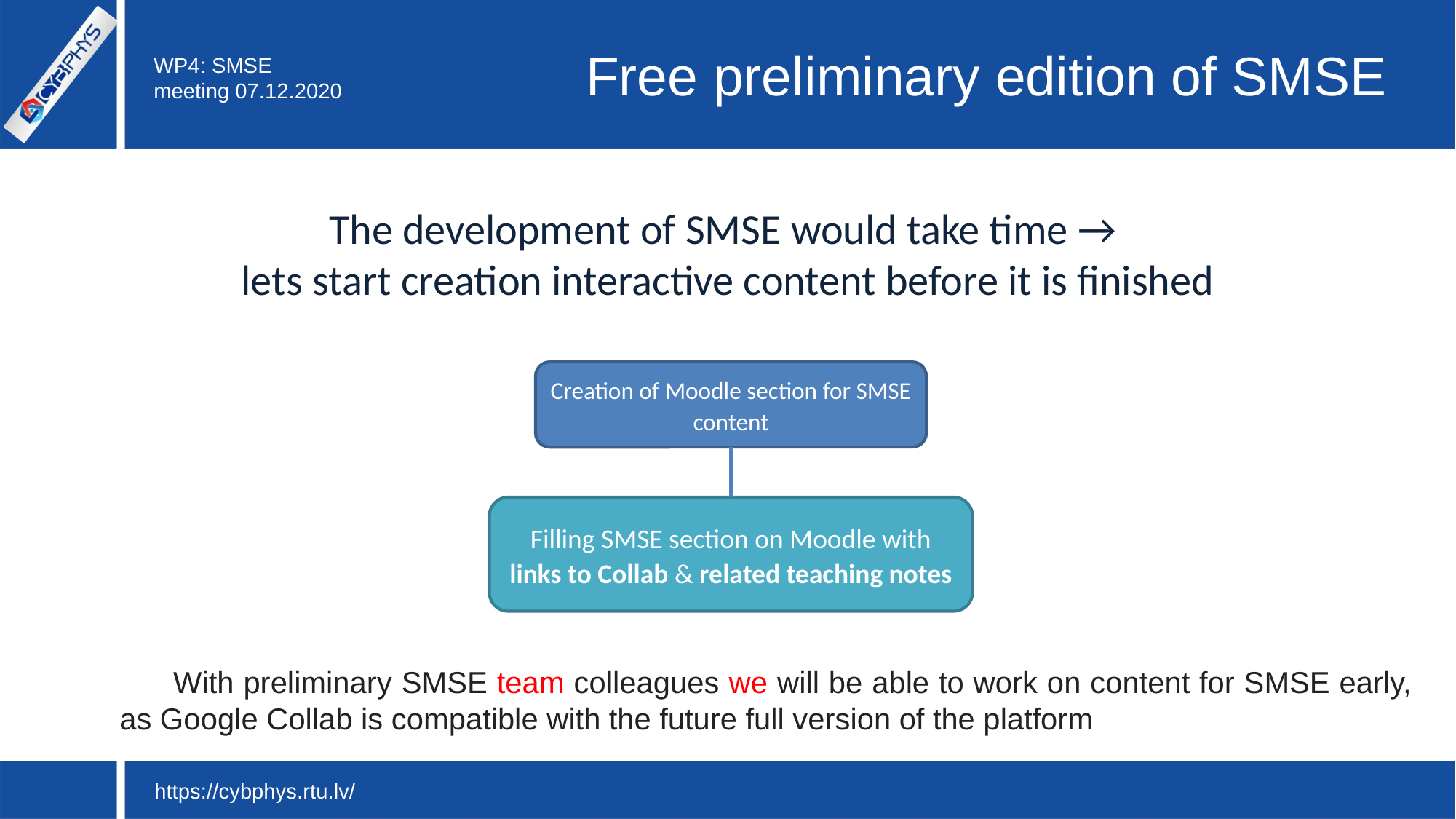

# Free preliminary edition of SMSE
The development of SMSE would take time →
lets start creation interactive content before it is finished

Creation of Moodle section for SMSE content
Filling SMSE section on Moodle with links to Collab & related teaching notes
With preliminary SMSE team colleagues we will be able to work on content for SMSE early, as Google Collab is compatible with the future full version of the platform